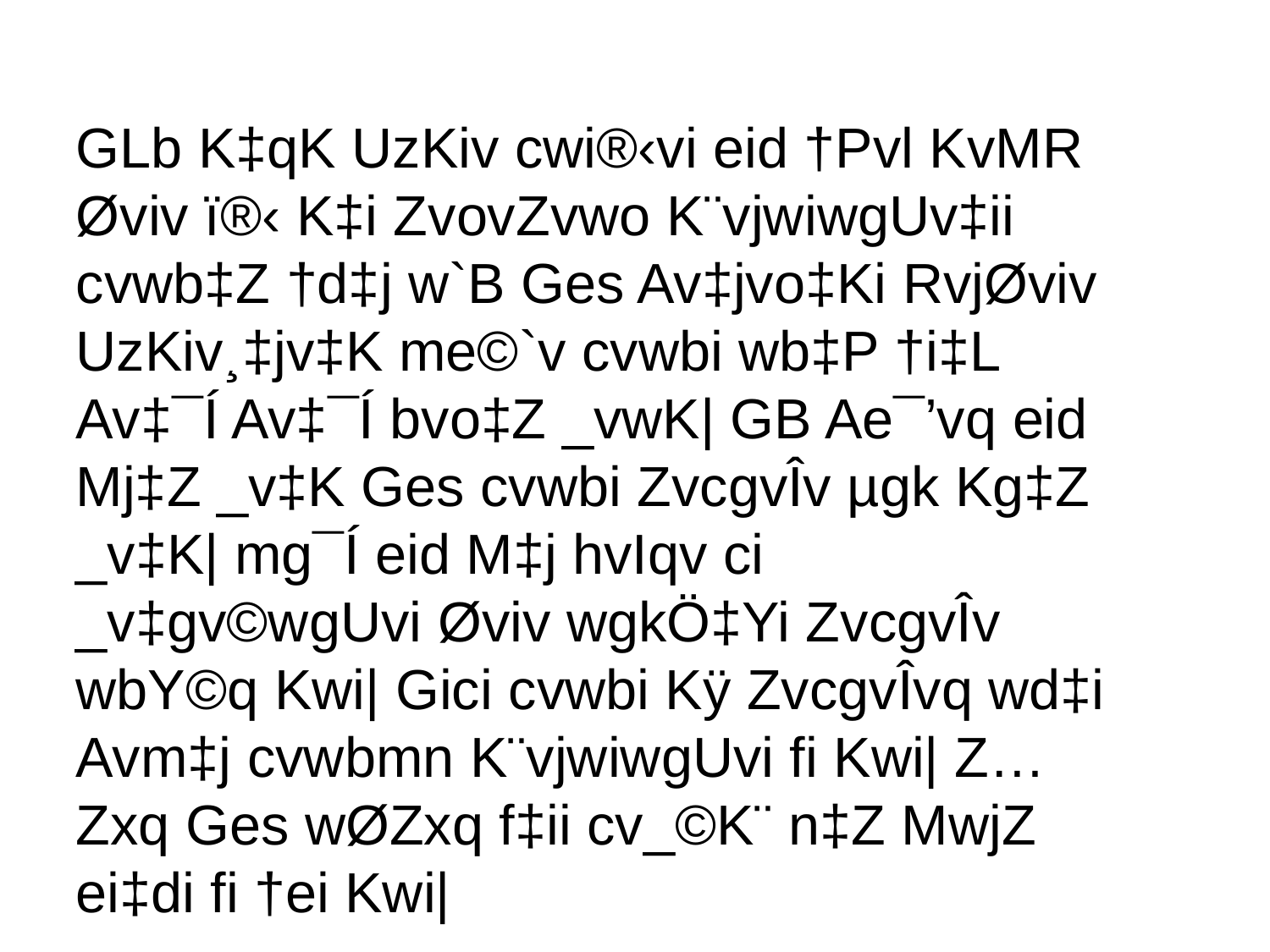

GLb K‡qK UzKiv cwi®‹vi eid †Pvl KvMR Øviv ï®‹ K‡i ZvovZvwo K¨vjwiwgUv‡ii cvwb‡Z †d‡j w`B Ges Av‡jvo‡Ki RvjØviv UzKiv¸‡jv‡K me©`v cvwbi wb‡P †i‡L Av‡¯Í Av‡¯Í bvo‡Z _vwK| GB Ae¯’vq eid Mj‡Z _v‡K Ges cvwbi ZvcgvÎv µgk Kg‡Z _v‡K| mg¯Í eid M‡j hvIqv ci _v‡gv©wgUvi Øviv wgkÖ‡Yi ZvcgvÎv wbY©q Kwi| Gici cvwbi Kÿ ZvcgvÎvq wd‡i Avm‡j cvwbmn K¨vjwiwgUvi fi Kwi| Z…Zxq Ges wØZxq f‡ii cv_©K¨ n‡Z MwjZ ei‡di fi †ei Kwi|